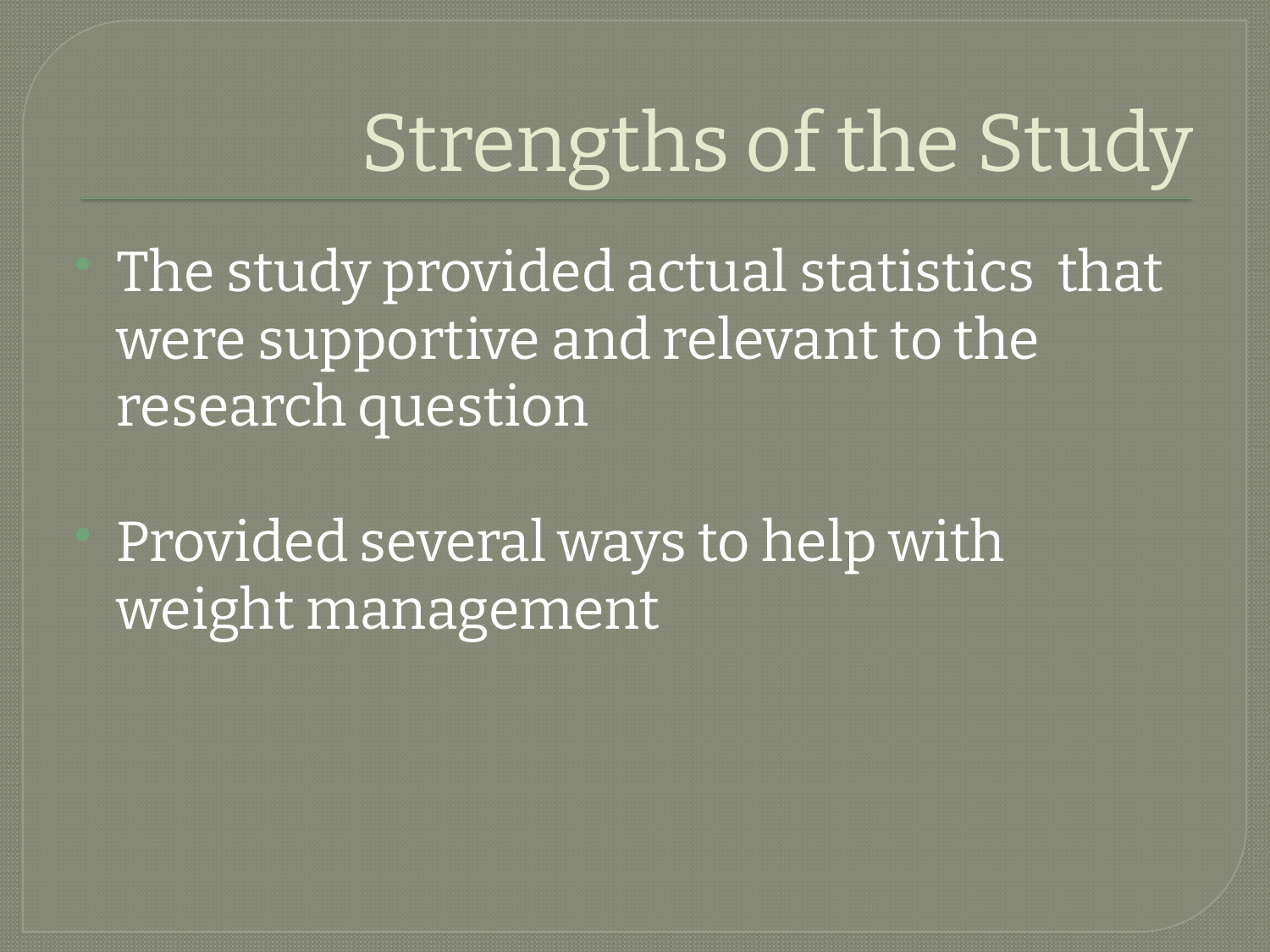

# Strengths of the Study
The study provided actual statistics  that were supportive and relevant to the research question

Provided several ways to help with weight management